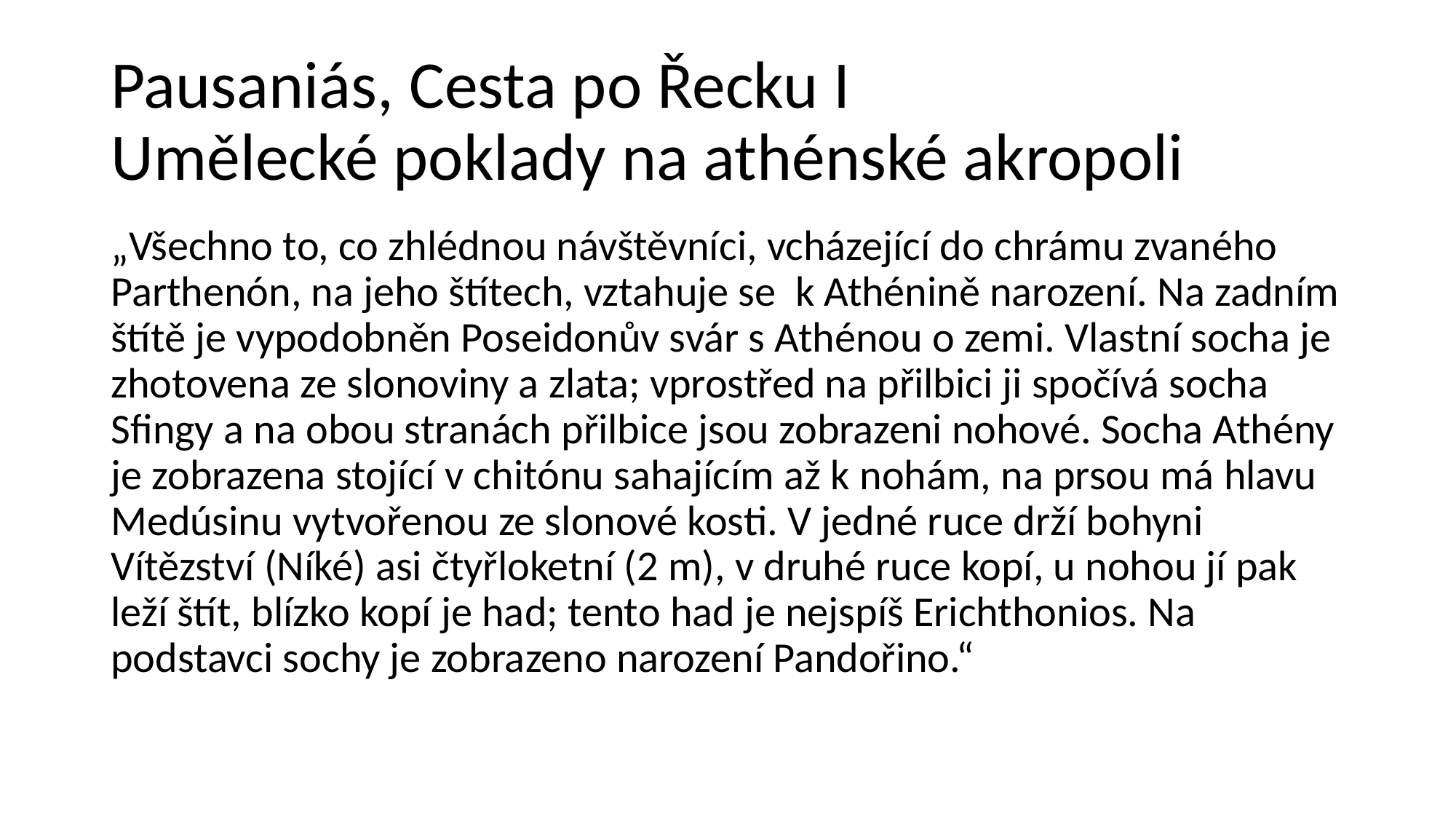

# Pausaniás, Cesta po Řecku I Umělecké poklady na athénské akropoli
„Všechno to, co zhlédnou návštěvníci, vcházející do chrámu zvaného Parthenón, na jeho štítech, vztahuje se  k Athénině narození. Na zadním štítě je vypodobněn Poseidonův svár s Athénou o zemi. Vlastní socha je zhotovena ze slonoviny a zlata; vprostřed na přilbici ji spočívá socha Sfingy a na obou stranách přilbice jsou zobrazeni nohové. Socha Athény je zobrazena stojící v chitónu sahajícím až k nohám, na prsou má hlavu Medúsinu vytvořenou ze slonové kosti. V jedné ruce drží bohyni Vítězství (Níké) asi čtyřloketní (2 m), v druhé ruce kopí, u nohou jí pak leží štít, blízko kopí je had; tento had je nejspíš Erichthonios. Na podstavci sochy je zobrazeno narození Pandořino.“